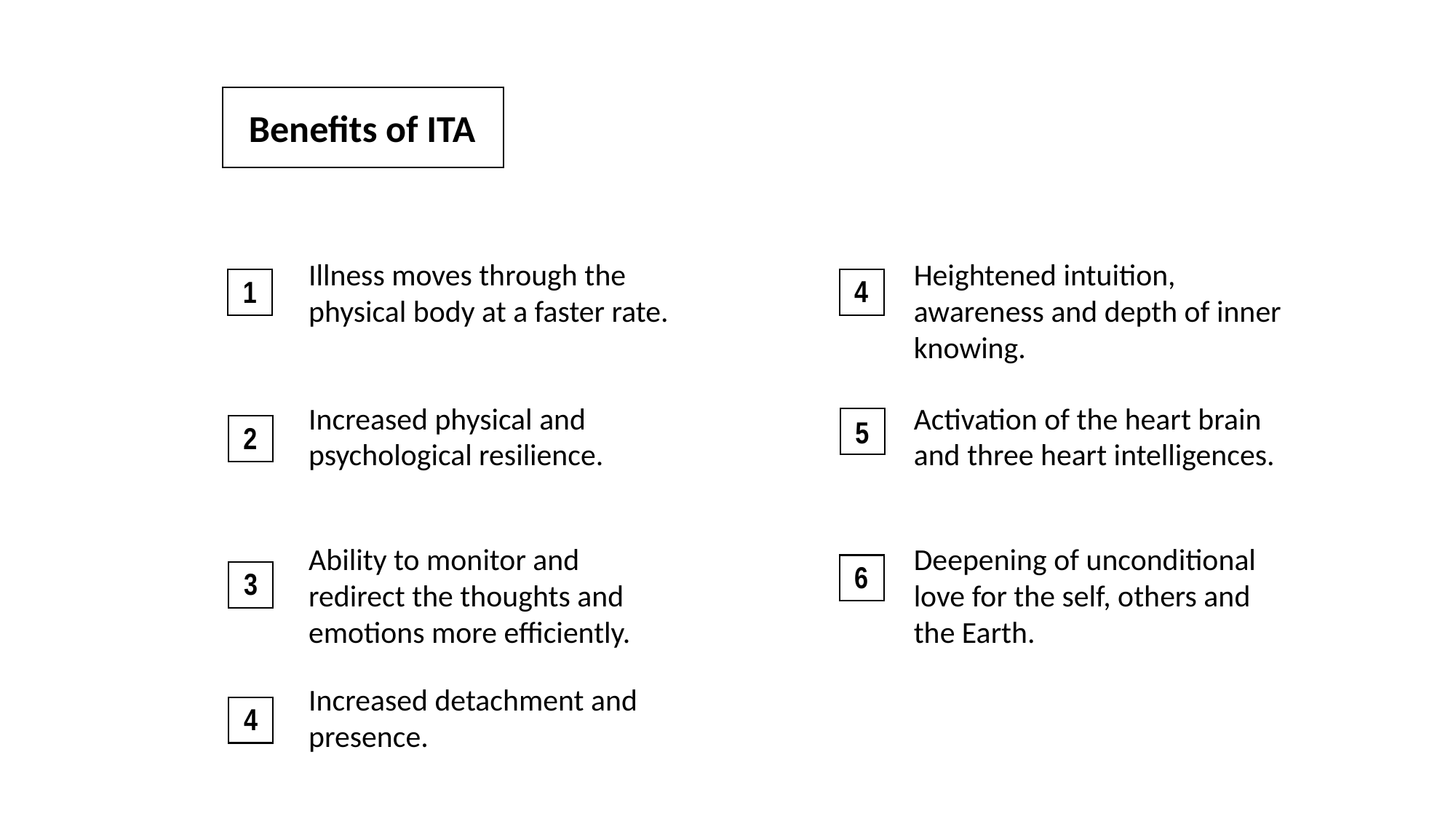

Benefits of ITA
Illness moves through the physical body at a faster rate.
Heightened intuition, awareness and depth of inner knowing.
4
1

Increased physical and psychological resilience.
Activation of the heart brain and three heart intelligences.
5

2

Ability to monitor and redirect the thoughts and emotions more efficiently.
Deepening of unconditional love for the self, others and the Earth.
6

3

Increased detachment and presence.
4